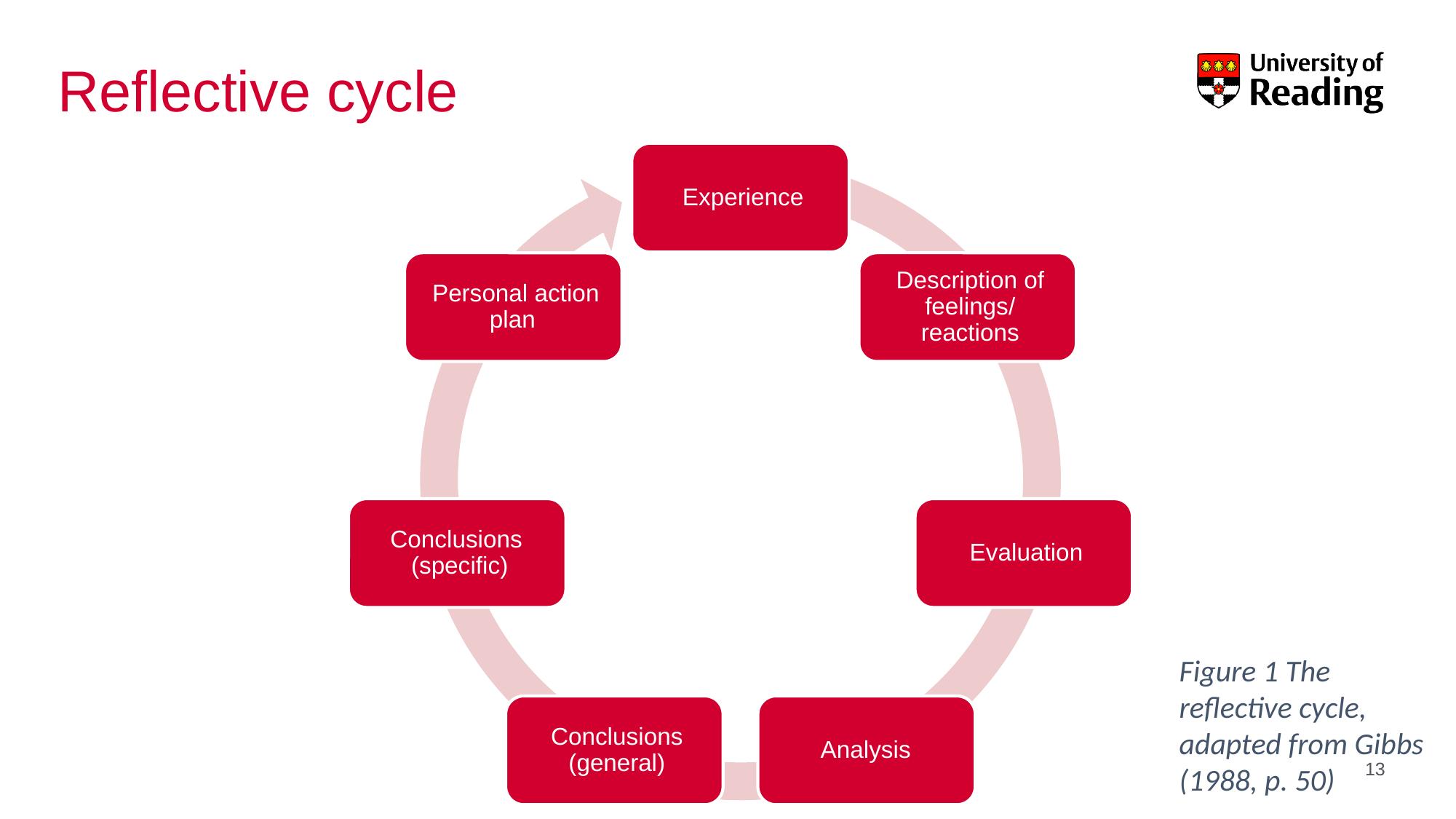

# Reflective cycle
Experience
Description of feelings/ reactions
Evaluation
Analysis
Conclusions (general)
Conclusions  (specific)
Personal action plan
Figure 1 The reflective cycle, adapted from Gibbs (1988, p. 50)
13